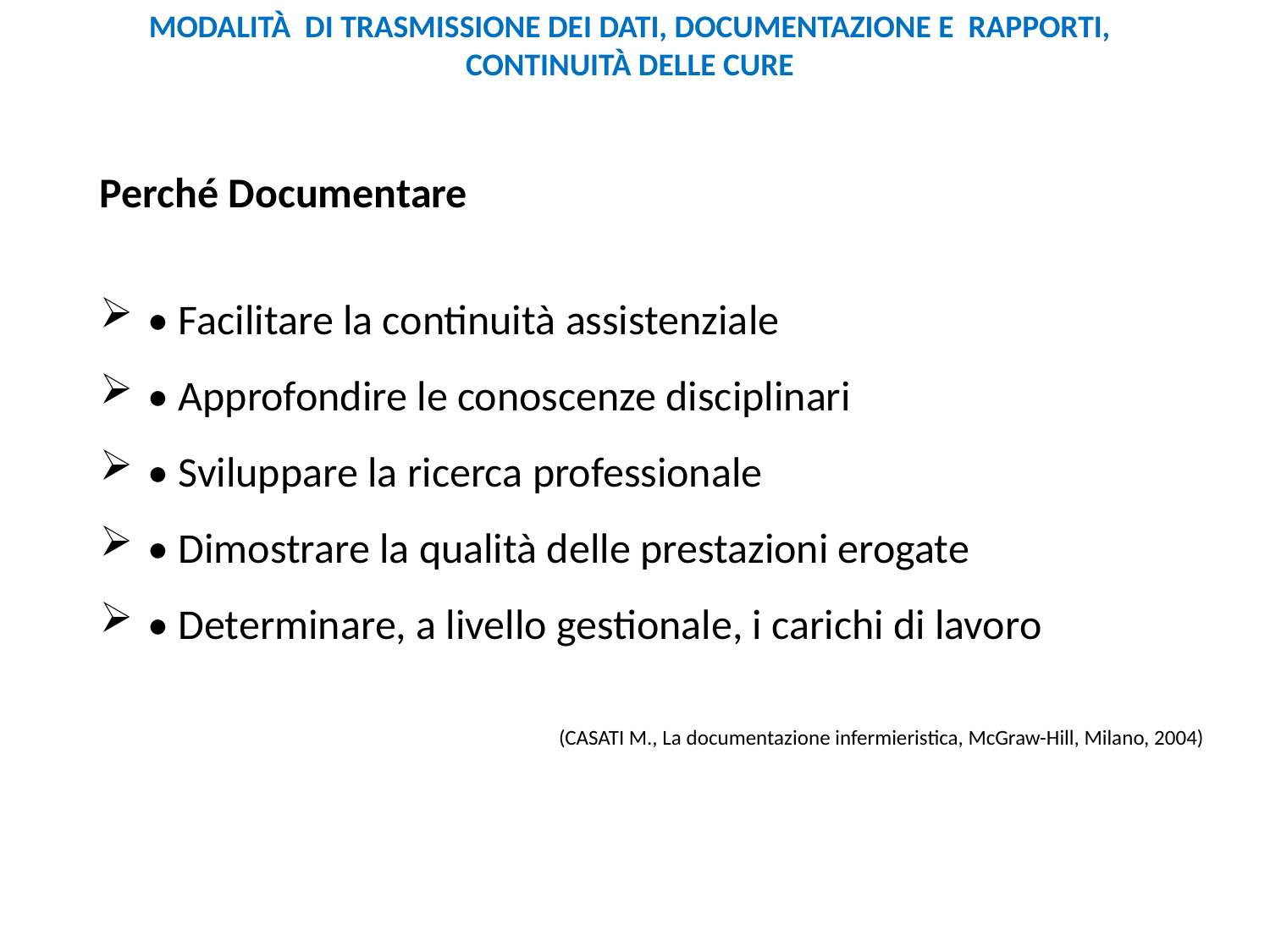

MODALITÀ  DI TRASMISSIONE DEI DATI, DOCUMENTAZIONE E  RAPPORTI, CONTINUITÀ DELLE CURE

Perché Documentare

• Facilitare la continuità assistenziale
• Approfondire le conoscenze disciplinari
• Sviluppare la ricerca professionale
• Dimostrare la qualità delle prestazioni erogate
• Determinare, a livello gestionale, i carichi di lavoro

(CASATI M., La documentazione infermieristica, McGraw-Hill, Milano, 2004)